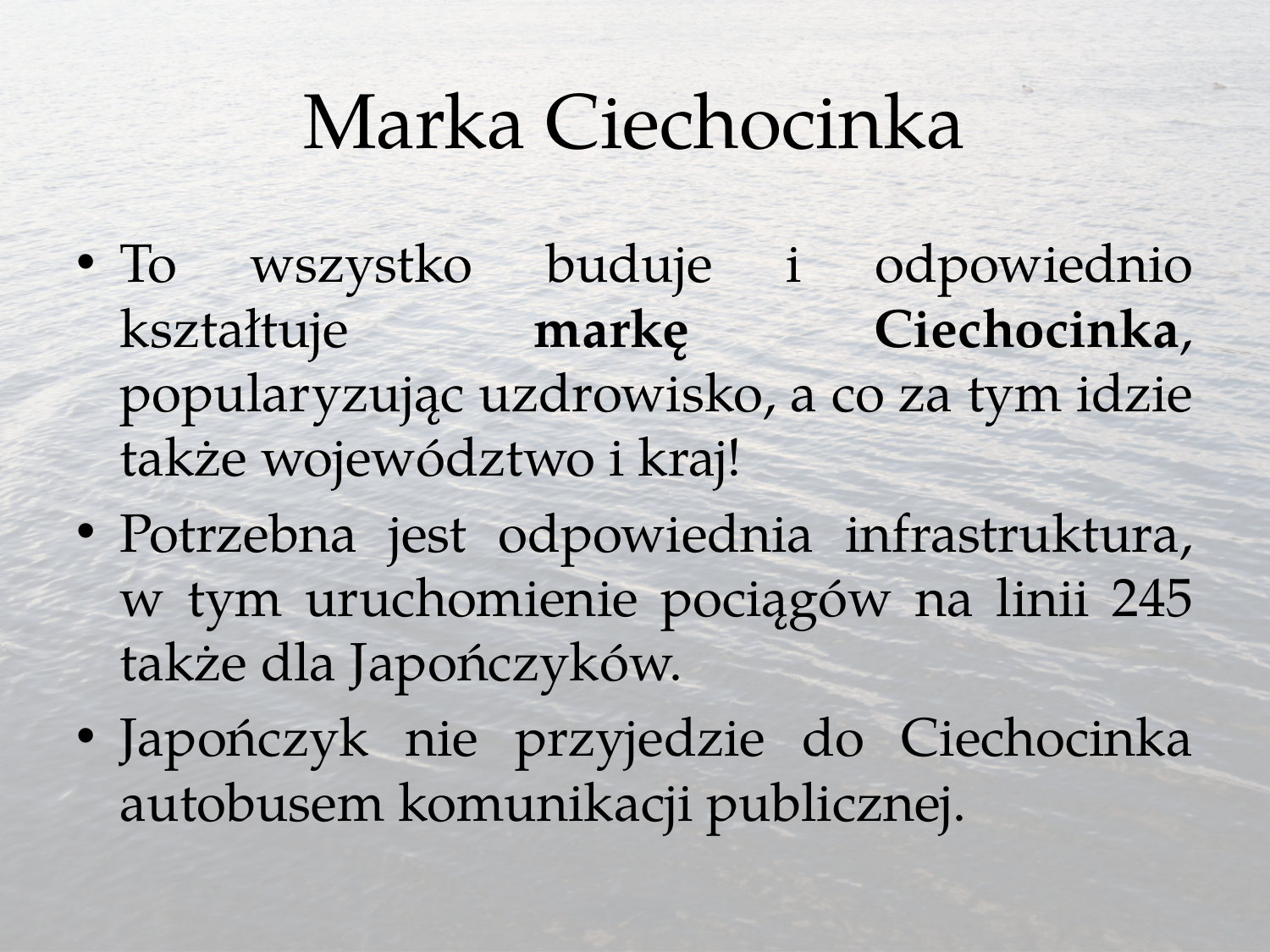

# Marka Ciechocinka
To wszystko buduje i odpowiednio kształtuje markę Ciechocinka, popularyzując uzdrowisko, a co za tym idzie także województwo i kraj!
Potrzebna jest odpowiednia infrastruktura, w tym uruchomienie pociągów na linii 245 także dla Japończyków.
Japończyk nie przyjedzie do Ciechocinka autobusem komunikacji publicznej.